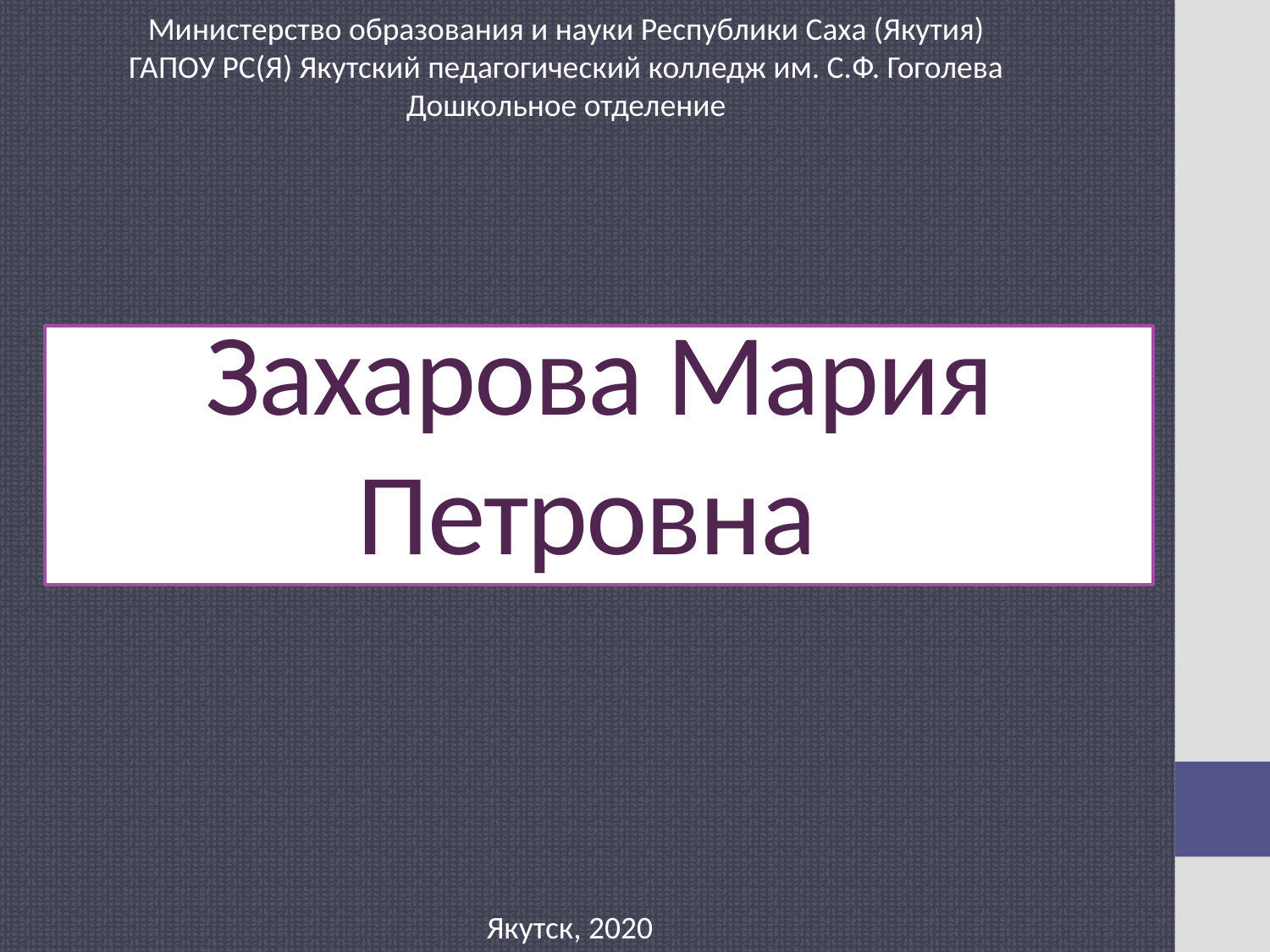

Министерство образования и науки Республики Саха (Якутия)
ГАПОУ РС(Я) Якутский педагогический колледж им. С.Ф. Гоголева
Дошкольное отделение
# Захарова Мария Петровна

Якутск, 2020